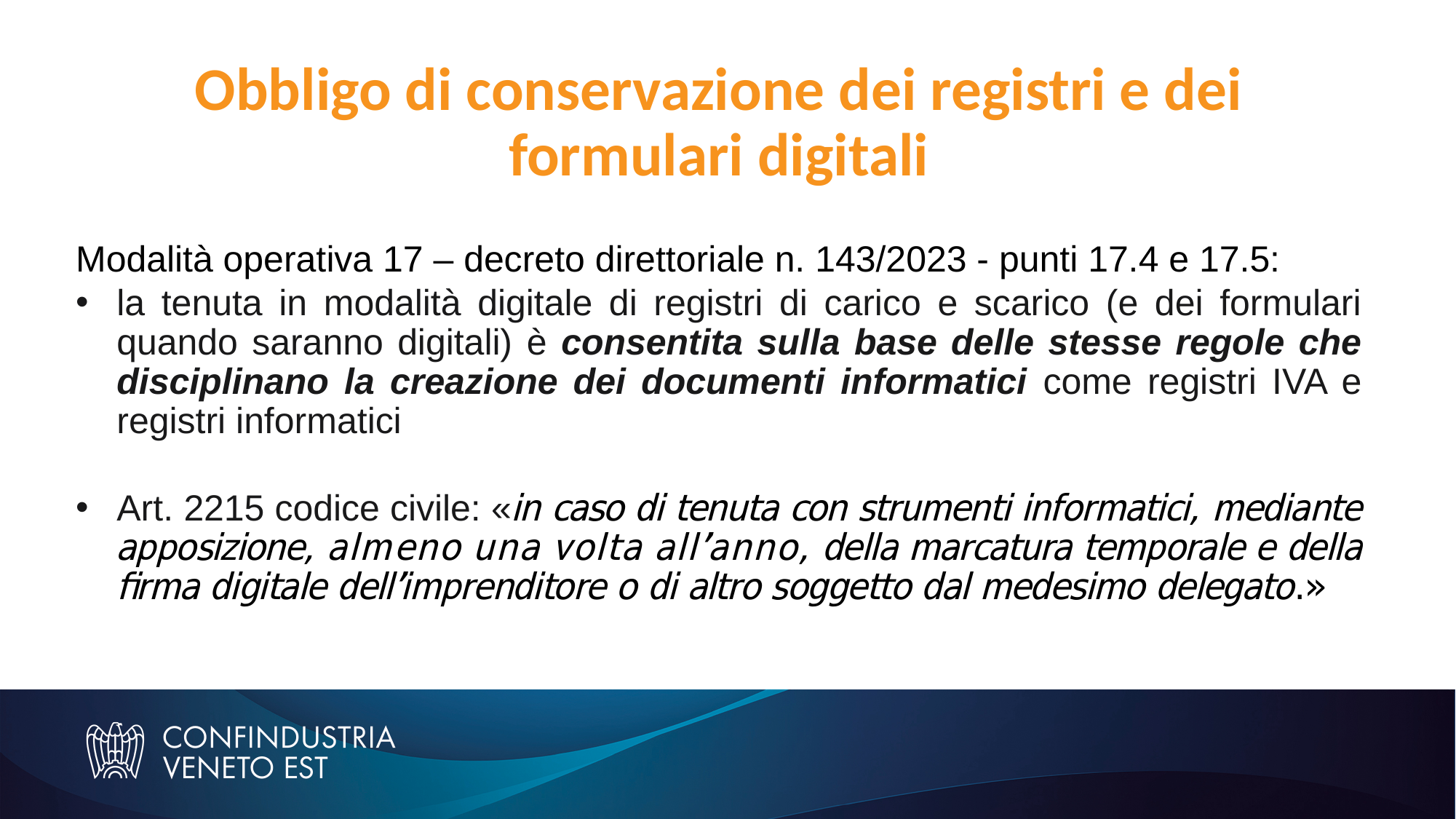

Obbligo di conservazione dei registri e dei formulari digitali

Modalità operativa 17 – decreto direttoriale n. 143/2023 - punti 17.4 e 17.5:
la tenuta in modalità digitale di registri di carico e scarico (e dei formulari quando saranno digitali) è consentita sulla base delle stesse regole che disciplinano la creazione dei documenti informatici come registri IVA e registri informatici

Art. 2215 codice civile: «in caso di tenuta con strumenti informatici, mediante apposizione, almeno una volta all’anno, della marcatura temporale e della firma digitale dell’imprenditore o di altro soggetto dal medesimo delegato.»